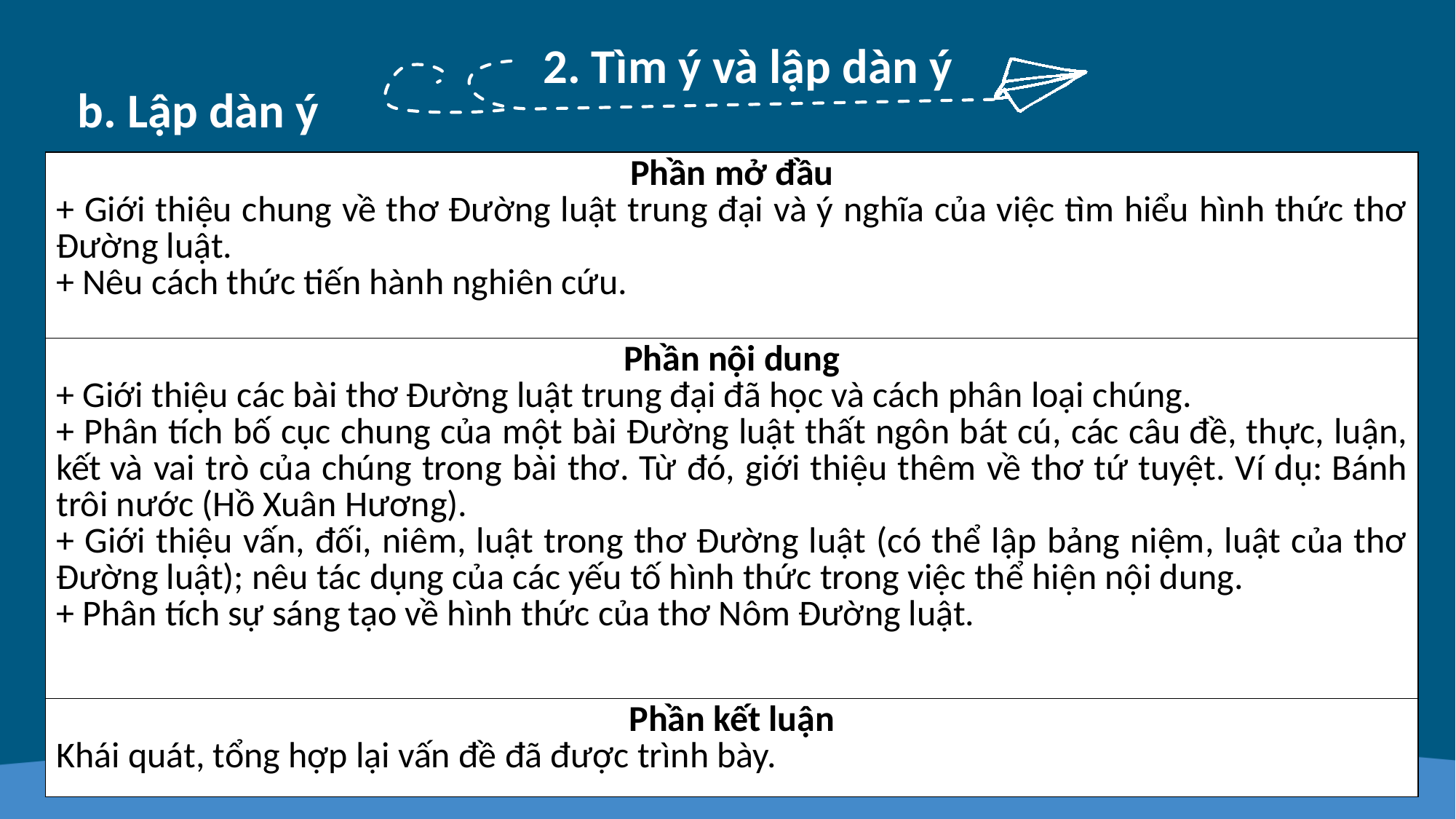

2. Tìm ý và lập dàn ý

b. Lập dàn ý
| Phần mở đầu + Giới thiệu chung về thơ Đường luật trung đại và ý nghĩa của việc tìm hiểu hình thức thơ Đường luật.  + Nêu cách thức tiến hành nghiên cứu. |
| --- |
| Phần nội dung + Giới thiệu các bài thơ Đường luật trung đại đã học và cách phân loại chúng.  + Phân tích bố cục chung của một bài Đường luật thất ngôn bát cú, các câu đề, thực, luận, kết và vai trò của chúng trong bài thơ. Từ đó, giới thiệu thêm về thơ tứ tuyệt. Ví dụ: Bánh trôi nước (Hồ Xuân Hương). + Giới thiệu vấn, đối, niêm, luật trong thơ Đường luật (có thể lập bảng niệm, luật của thơ Đường luật); nêu tác dụng của các yếu tố hình thức trong việc thể hiện nội dung.  + Phân tích sự sáng tạo về hình thức của thơ Nôm Đường luật. |
| Phần kết luận Khái quát, tổng hợp lại vấn đề đã được trình bày. |